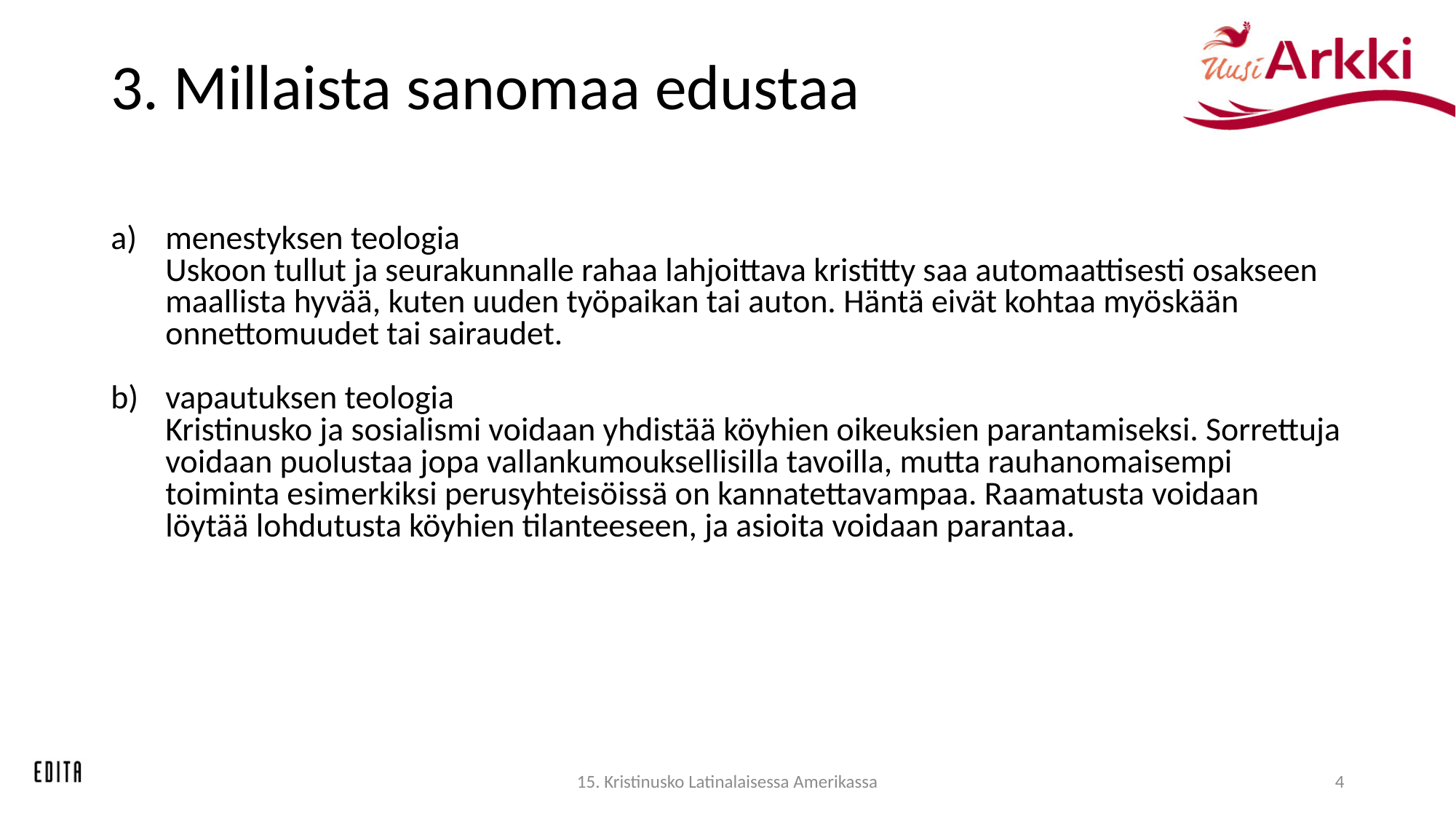

# 3. Millaista sanomaa edustaa
menestyksen teologia
Uskoon tullut ja seurakunnalle rahaa lahjoittava kristitty saa automaattisesti osakseen maallista hyvää, kuten uuden työpaikan tai auton. Häntä eivät kohtaa myöskään onnettomuudet tai sairaudet.

vapautuksen teologia
Kristinusko ja sosialismi voidaan yhdistää köyhien oikeuksien parantamiseksi. Sorrettuja voidaan puolustaa jopa vallankumouksellisilla tavoilla, mutta rauhanomaisempi toiminta esimerkiksi perusyhteisöissä on kannatettavampaa. Raamatusta voidaan löytää lohdutusta köyhien tilanteeseen, ja asioita voidaan parantaa.
15. Kristinusko Latinalaisessa Amerikassa
4